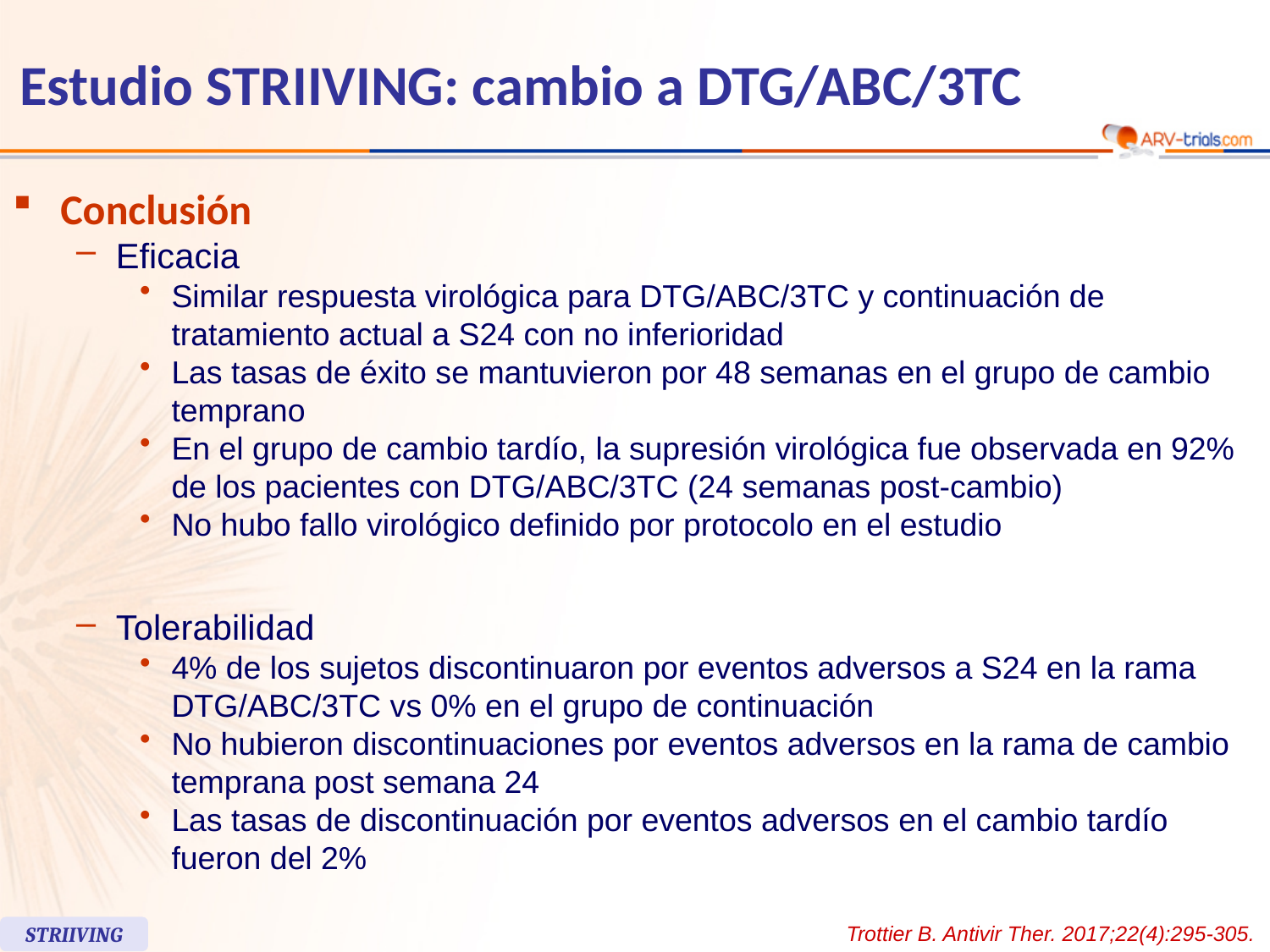

113
# Estudio STRIIVING: cambio a DTG/ABC/3TC
Conclusión
Eficacia
Similar respuesta virológica para DTG/ABC/3TC y continuación de tratamiento actual a S24 con no inferioridad
Las tasas de éxito se mantuvieron por 48 semanas en el grupo de cambio temprano
En el grupo de cambio tardío, la supresión virológica fue observada en 92% de los pacientes con DTG/ABC/3TC (24 semanas post-cambio)
No hubo fallo virológico definido por protocolo en el estudio

Tolerabilidad
4% de los sujetos discontinuaron por eventos adversos a S24 en la rama DTG/ABC/3TC vs 0% en el grupo de continuación
No hubieron discontinuaciones por eventos adversos en la rama de cambio temprana post semana 24
Las tasas de discontinuación por eventos adversos en el cambio tardío fueron del 2%
Trottier B. Antivir Ther. 2017;22(4):295-305.
STRIIVING